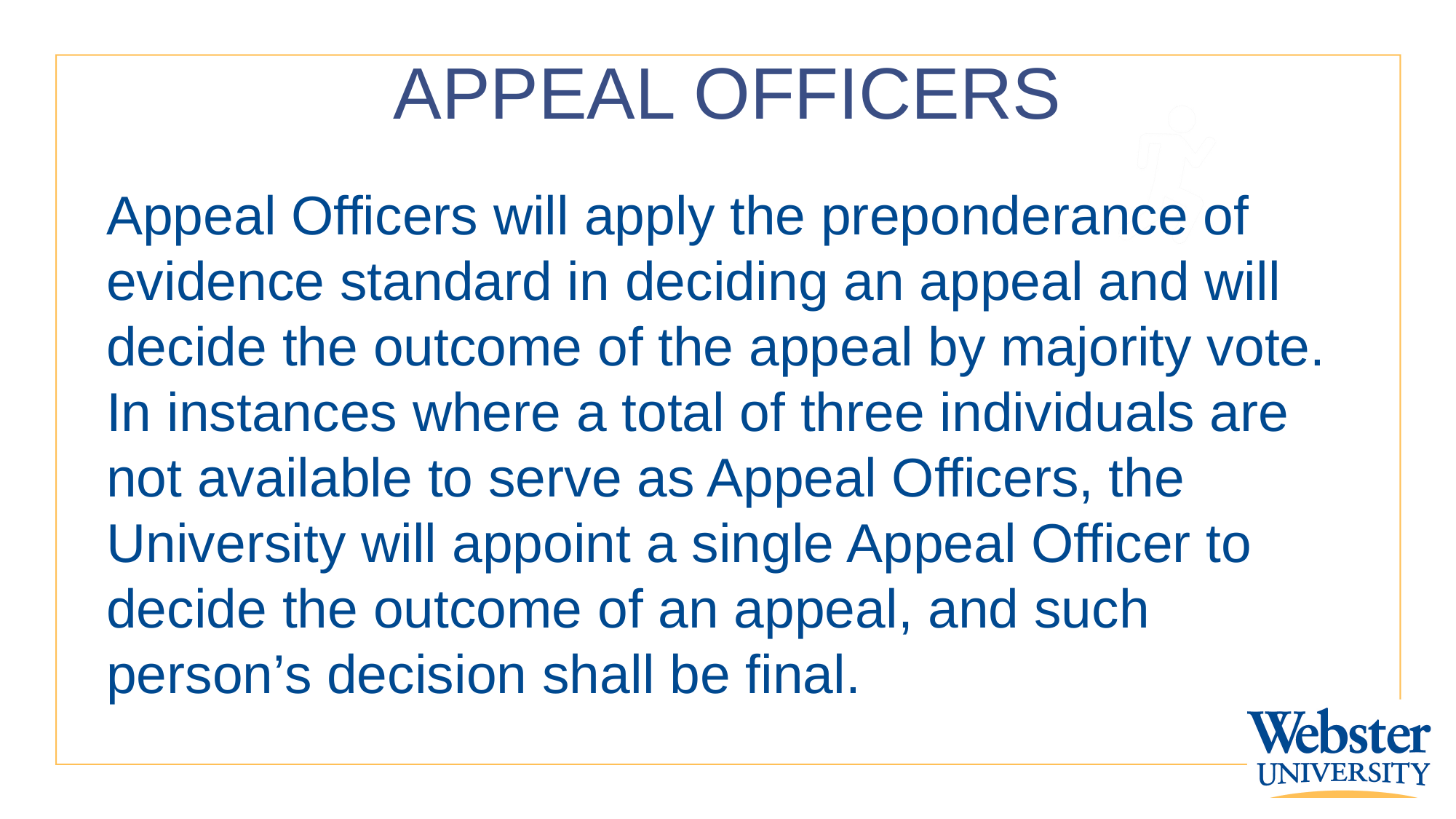

# APPEAL OFFICERS
Appeal Officers will apply the preponderance of evidence standard in deciding an appeal and will decide the outcome of the appeal by majority vote.
In instances where a total of three individuals are not available to serve as Appeal Officers, the University will appoint a single Appeal Officer to decide the outcome of an appeal, and such person’s decision shall be final.